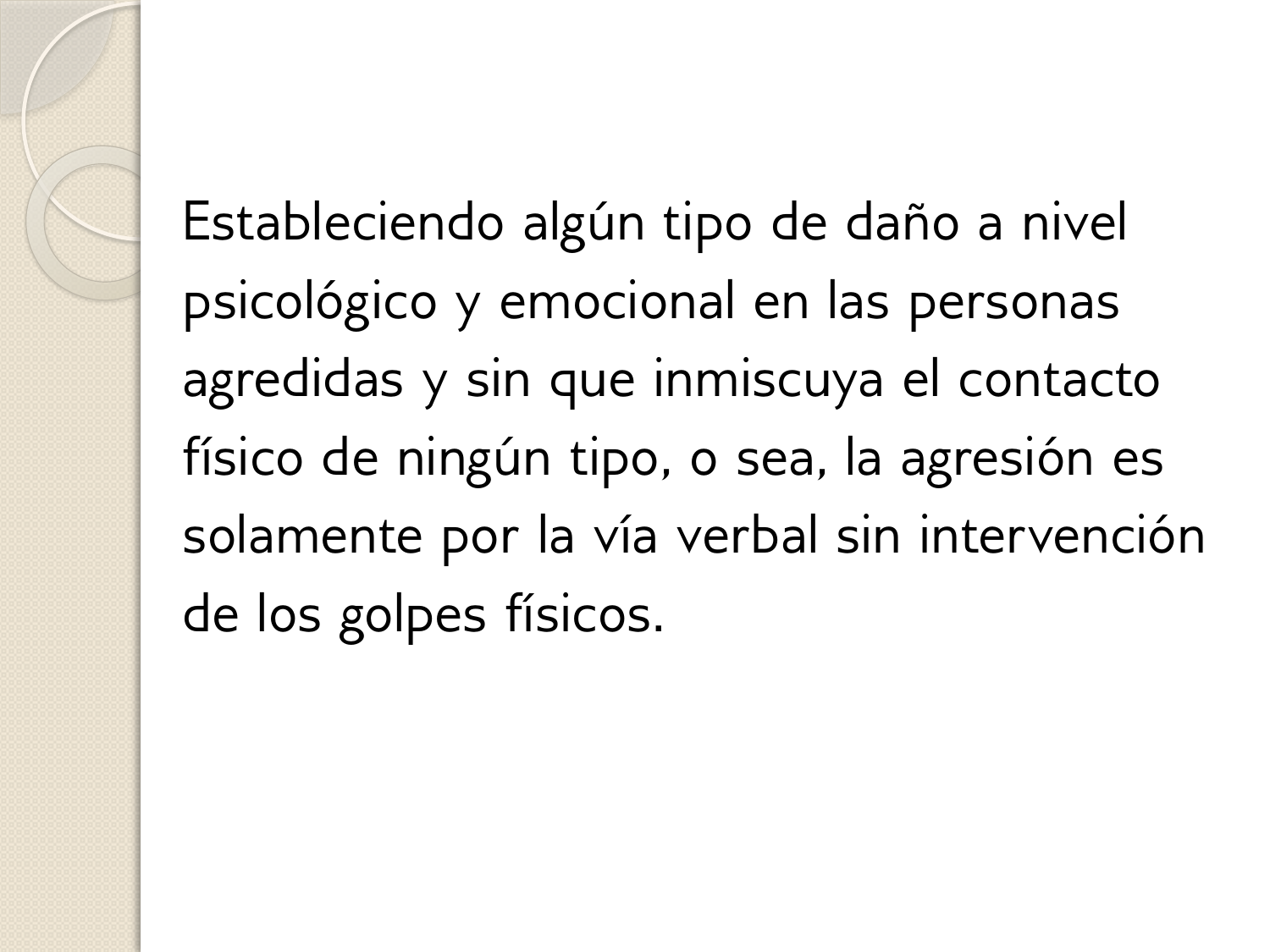

Estableciendo algún tipo de daño a nivel
psicológico y emocional en las personas
agredidas y sin que inmiscuya el contacto
físico de ningún tipo, o sea, la agresión es
solamente por la vía verbal sin intervención
de los golpes físicos.